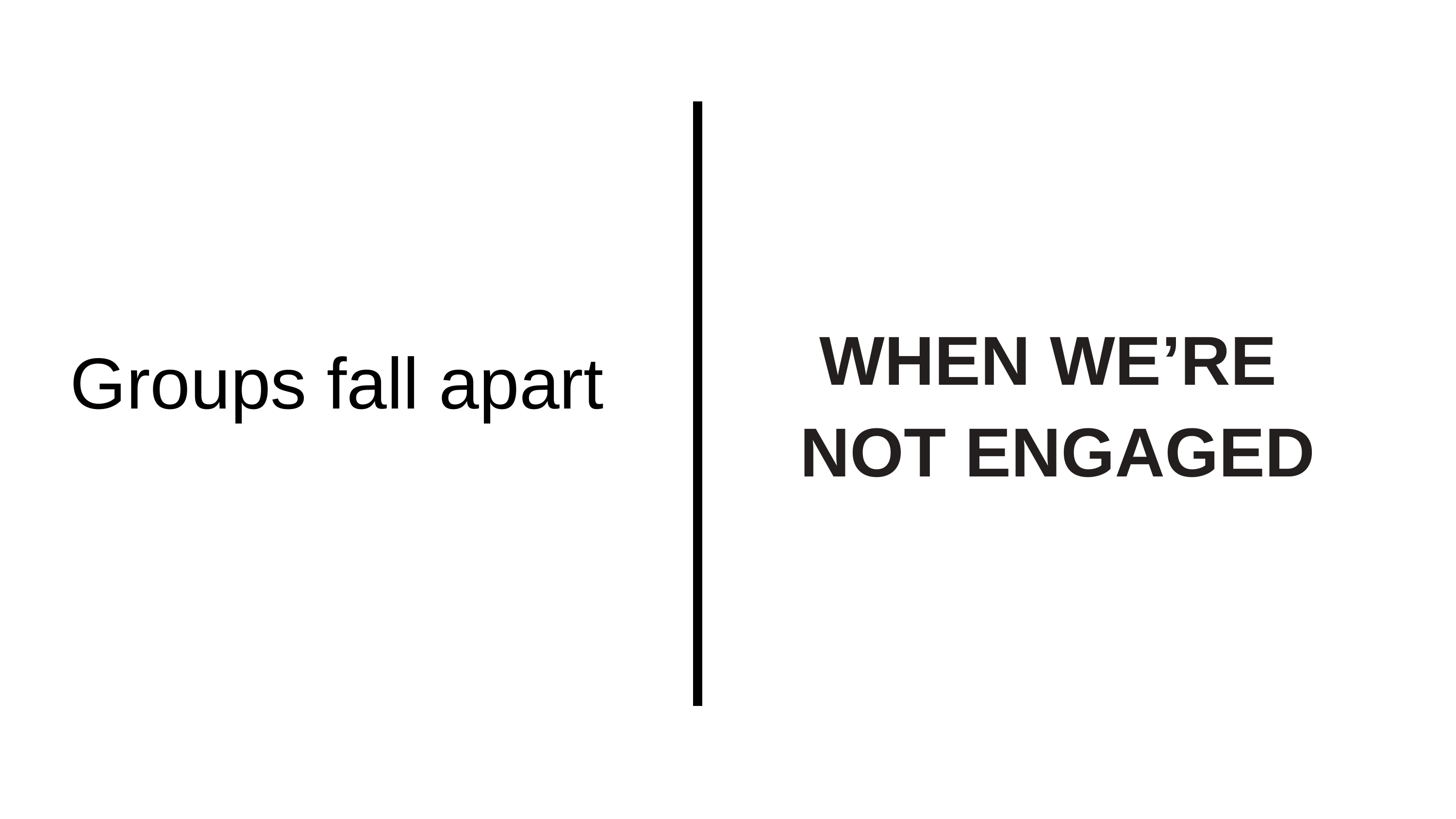

WHEN WE’RE
NOT ENGAGED
Groups fall apart